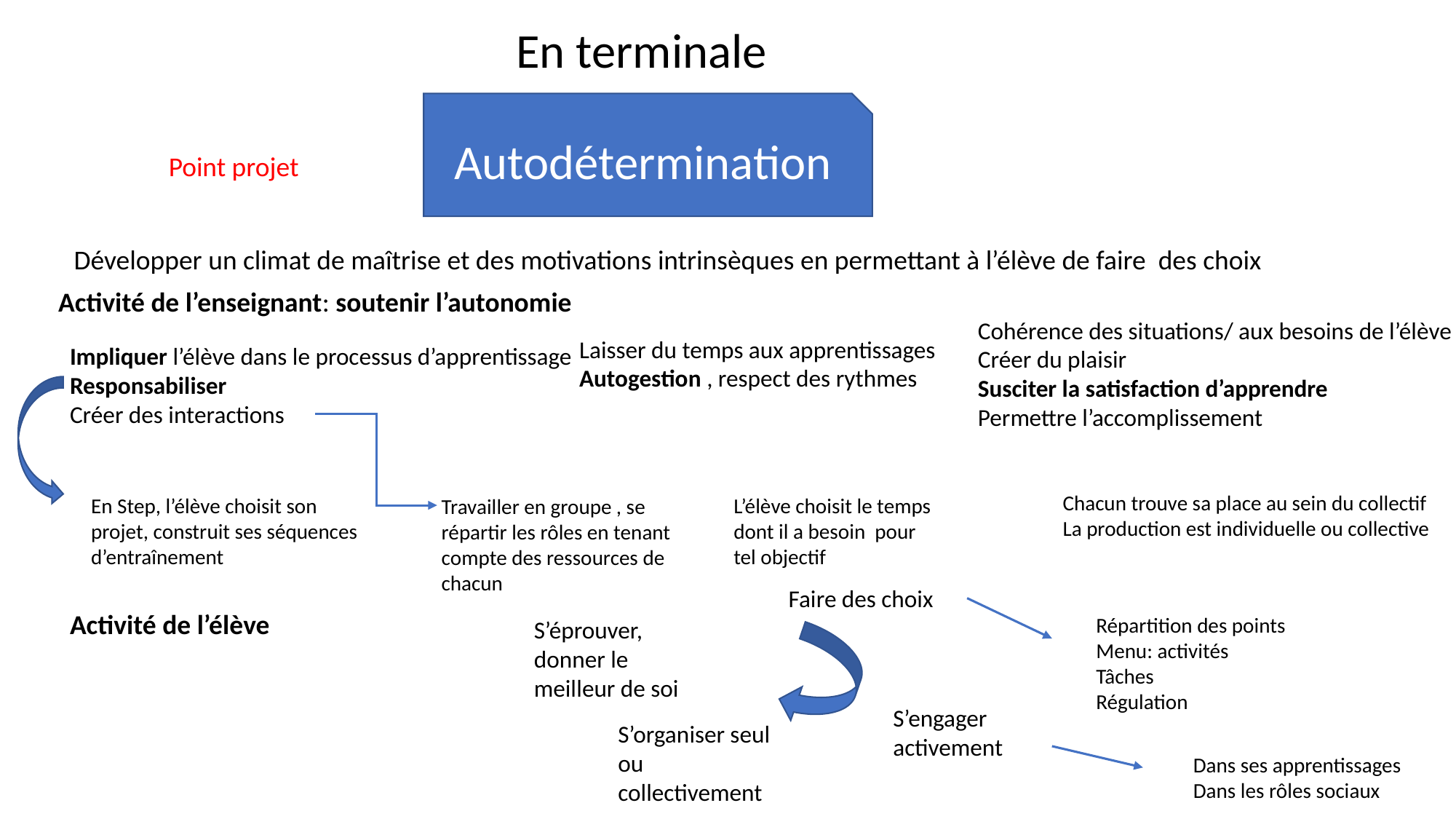

En terminale
Autodétermination
Point projet
Développer un climat de maîtrise et des motivations intrinsèques en permettant à l’élève de faire  des choix
Activité de l’enseignant: soutenir l’autonomie

Laisser du temps aux apprentissages
Autogestion , respect des rythmes
Cohérence des situations/ aux besoins de l’élève
Créer du plaisir
Susciter la satisfaction d’apprendre
Permettre l’accomplissement

Impliquer l’élève dans le processus d’apprentissage
Responsabiliser
Créer des interactions

Chacun trouve sa place au sein du collectif
La production est individuelle ou collective
L’élève choisit le temps dont il a besoin  pour tel objectif
En Step, l’élève choisit son projet, construit ses séquences d’entraînement
Travailler en groupe , se répartir les rôles en tenant compte des ressources de chacun

Activité de l’élève

Faire des choix
Répartition des points
Menu: activités
Tâches
Régulation
S’éprouver, donner le meilleur de soi

S’engager activement
S’organiser seul ou collectivement
Dans ses apprentissages
Dans les rôles sociaux